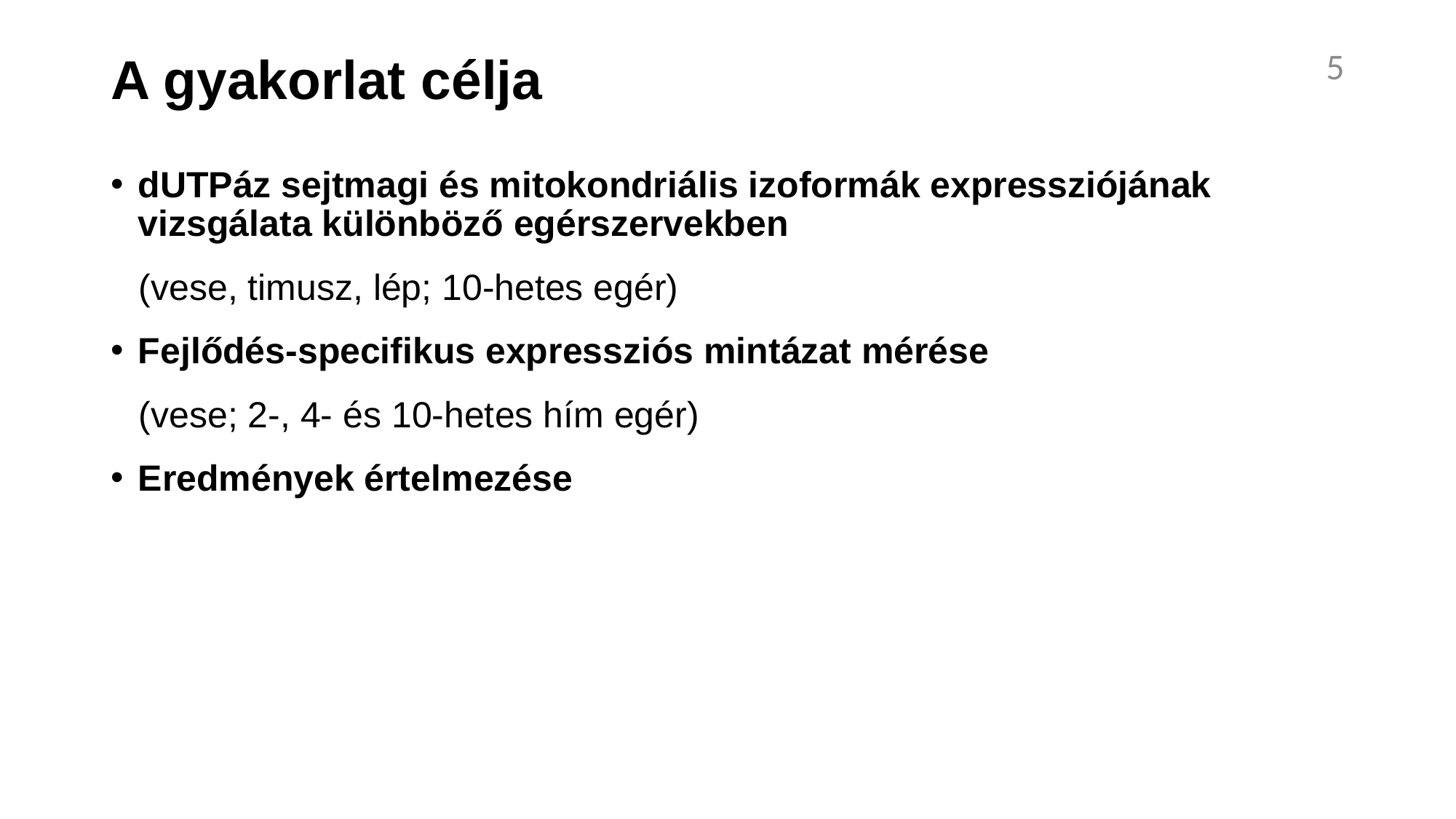

# A gyakorlat célja
5
dUTPáz sejtmagi és mitokondriális izoformák expressziójának vizsgálata különböző egérszervekben
(vese, timusz, lép; 10-hetes egér)
Fejlődés-specifikus expressziós mintázat mérése
(vese; 2-, 4- és 10-hetes hím egér)
Eredmények értelmezése